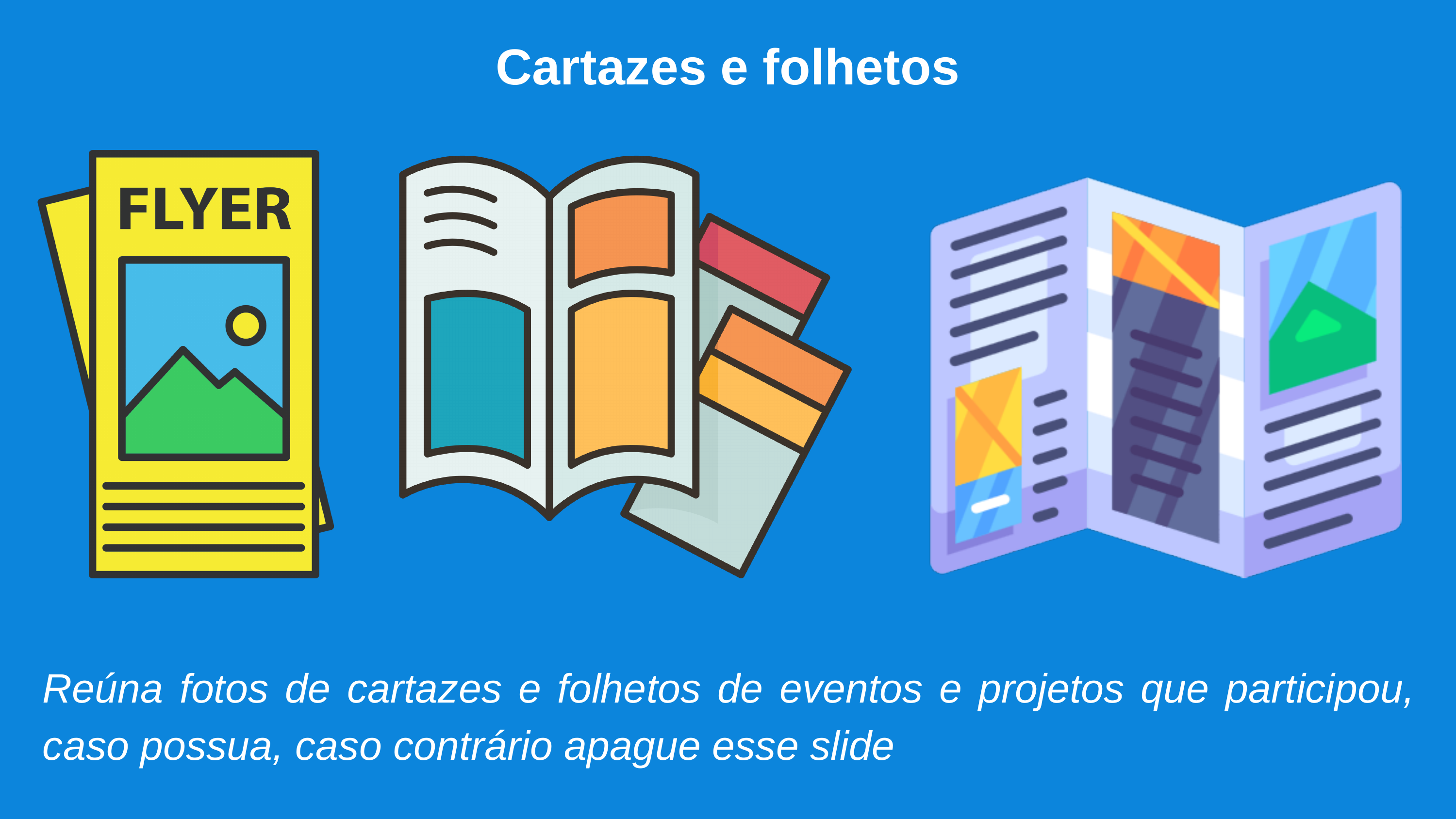

Cartazes e folhetos

Reúna fotos de cartazes e folhetos de eventos e projetos que participou, caso possua, caso contrário apague esse slide